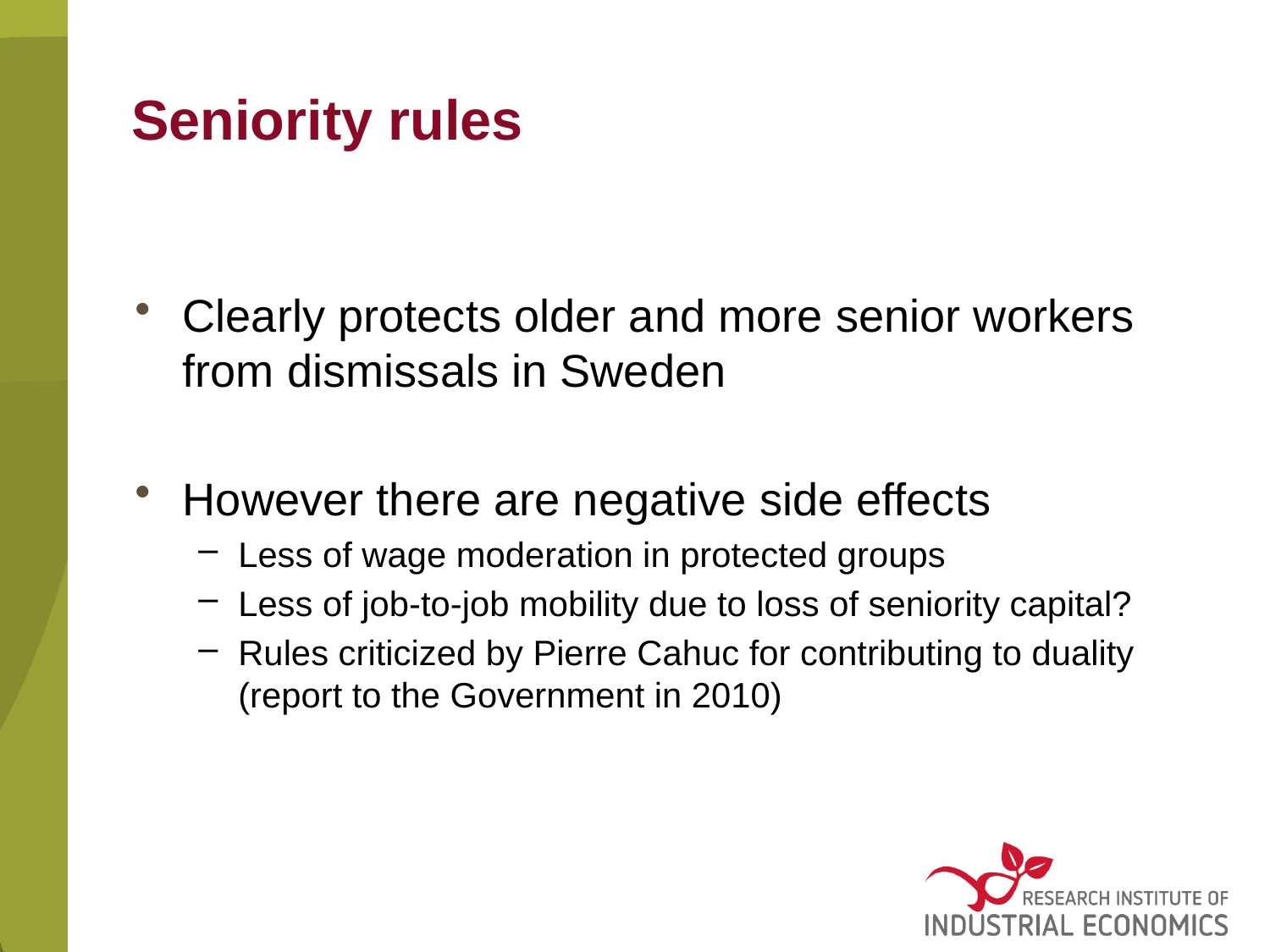

# Seniority rules

Clearly protects older and more senior workers from dismissals in Sweden

However there are negative side effects
Less of wage moderation in protected groups
Less of job-to-job mobility due to loss of seniority capital?
Rules criticized by Pierre Cahuc for contributing to duality  (report to the Government in 2010)